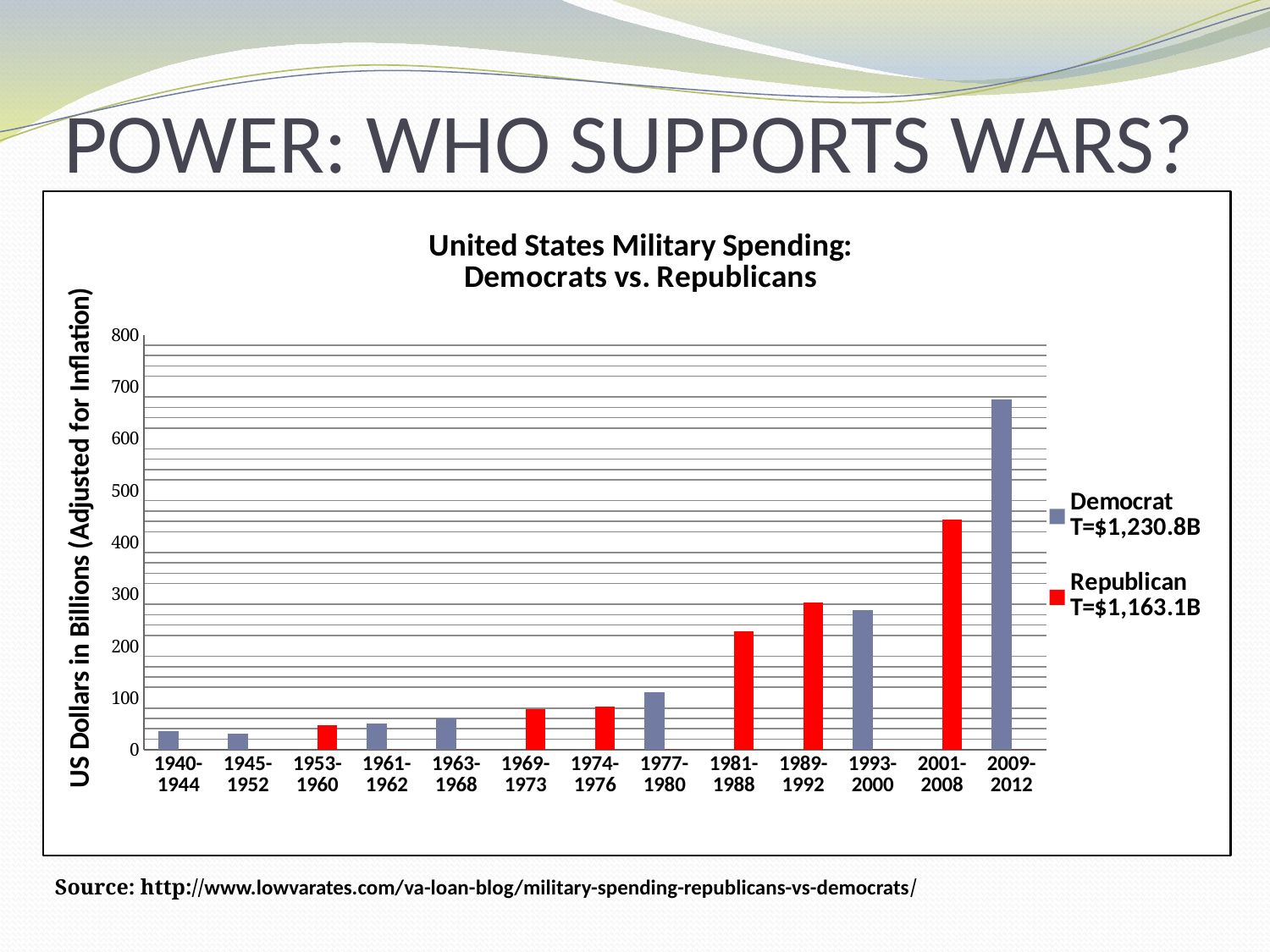

# POWER: WHO SUPPORTS WARS?

### Chart: United States Military Spending:
Democrats vs. Republicans

| Category | Democrat
T=$1,230.8B | Republican
T=$1,163.1B |
|---|---|---|
| 1940-1944 | 35.9 | None |
| 1945-1952 | 30.5 | None |
| 1953-1960 | None | 47.0 |
| 1961-1962 | 49.8 | None |
| 1963-1968 | 59.9 | None |
| 1969-1973 | None | 78.2 |
| 1974-1976 | None | 83.5 |
| 1977-1980 | 110.4 | None |
| 1981-1988 | None | 228.2 |
| 1989-1992 | None | 283.2 |
| 1993-2000 | 268.5 | None |
| 2001-2008 | None | 443.0 |
| 2009-2012 | 675.8 | None |
Source: http://www.lowvarates.com/va-loan-blog/military-spending-republicans-vs-democrats/